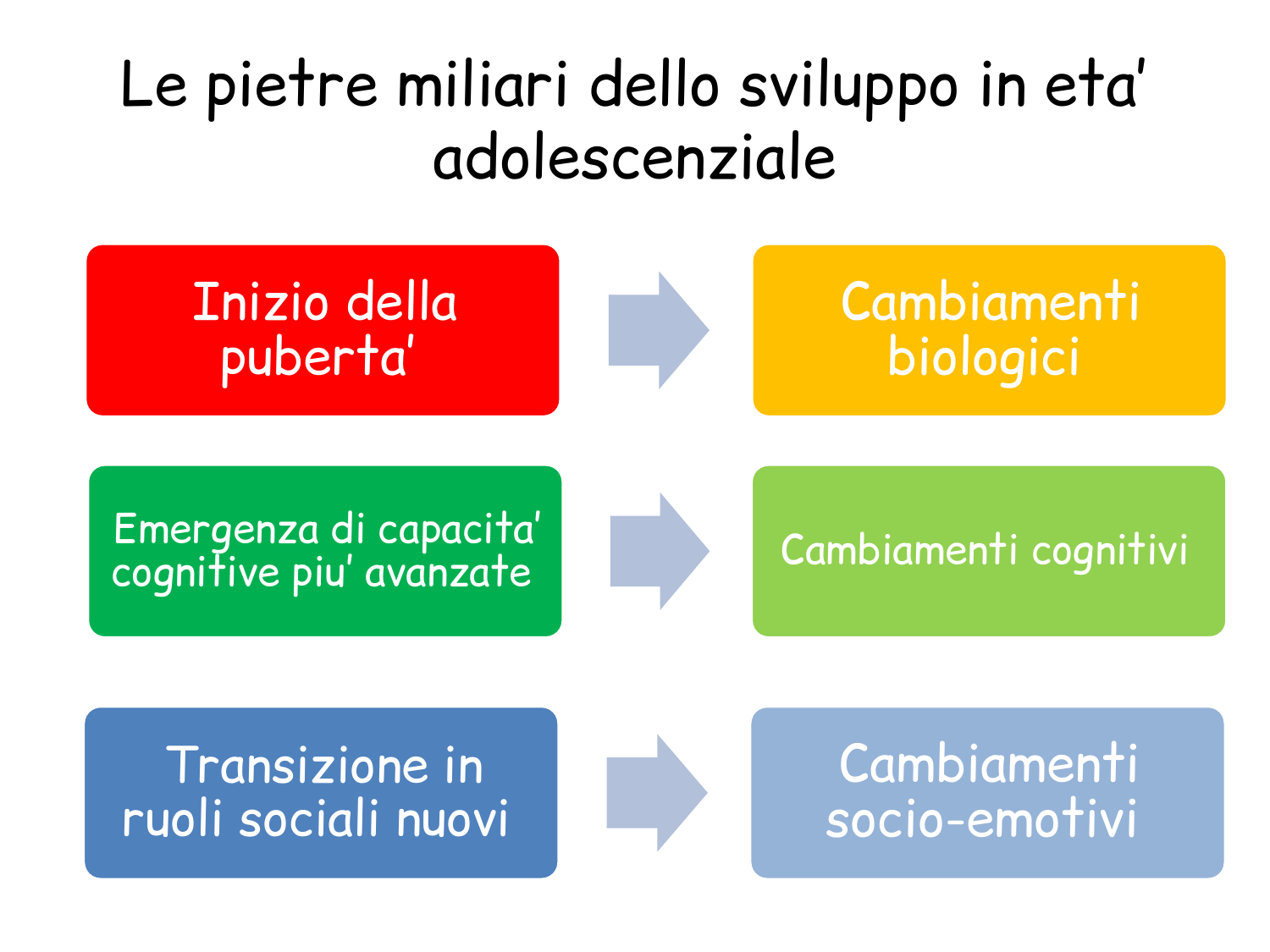

# Le pietre miliari dello sviluppo in eta’ adolescenziale
Inizio della puberta’

Cambiamenti biologici
Emergenza di capacita’ cognitive piu’ avanzate

Cambiamenti cognitivi
Transizione in ruoli sociali nuovi

Cambiamenti socio-emotivi